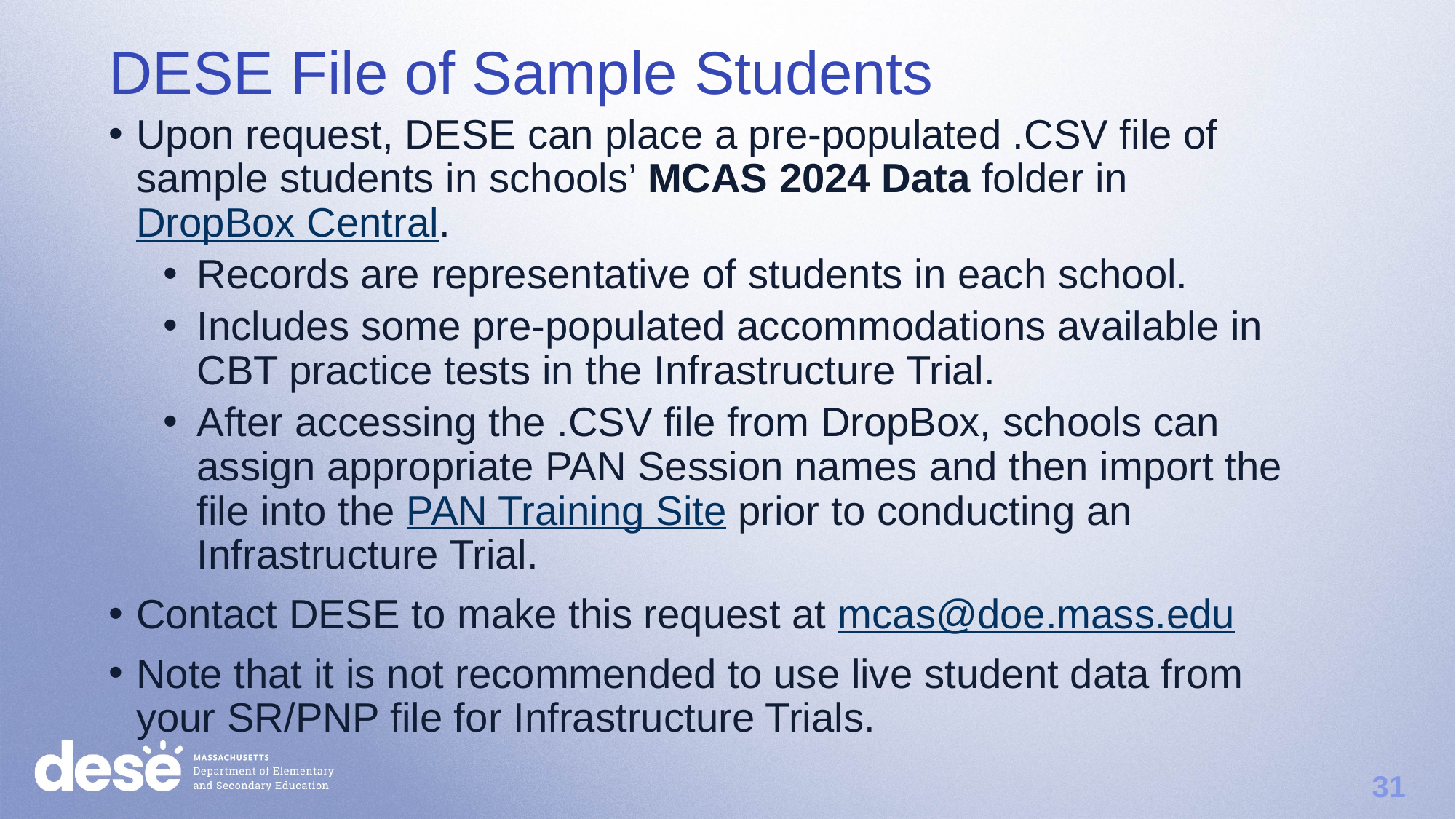

DESE File of Sample Students
Upon request, DESE can place a pre-populated .CSV file of sample students in schools’ MCAS 2024 Data folder in DropBox Central.
Records are representative of students in each school.
Includes some pre-populated accommodations available in CBT practice tests in the Infrastructure Trial.
After accessing the .CSV file from DropBox, schools can assign appropriate PAN Session names and then import the file into the PAN Training Site prior to conducting an Infrastructure Trial.
Contact DESE to make this request at mcas@doe.mass.edu
Note that it is not recommended to use live student data from your SR/PNP file for Infrastructure Trials.